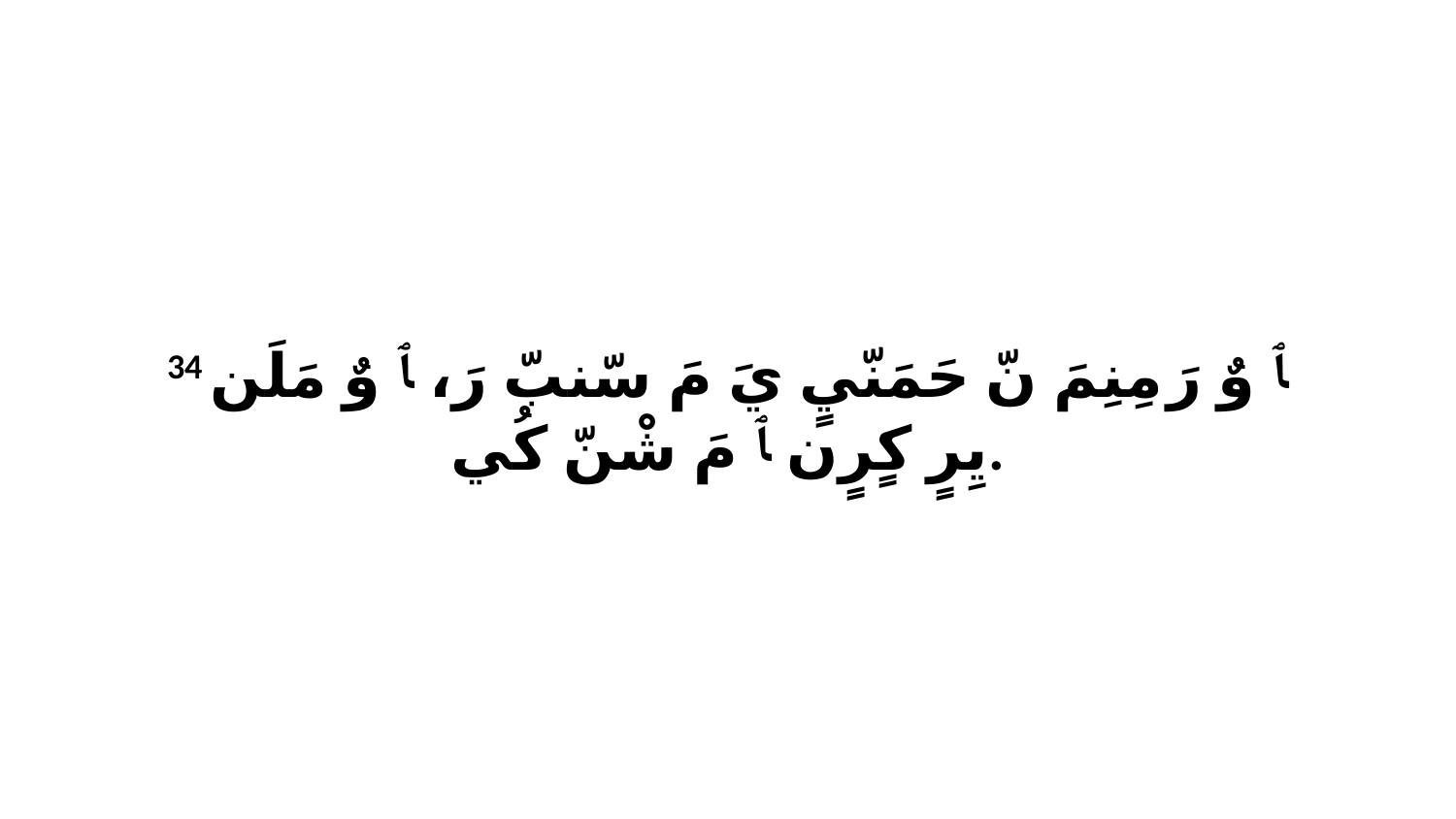

34 ﭑ وٌ رَ مِنِمَ نّ حَمَنّيٍ يَ مَ سّنبّ رَ، ﭑ وٌ مَلَن يِرٍ كٍرٍن ﭑ مَ شْنّ كُي.